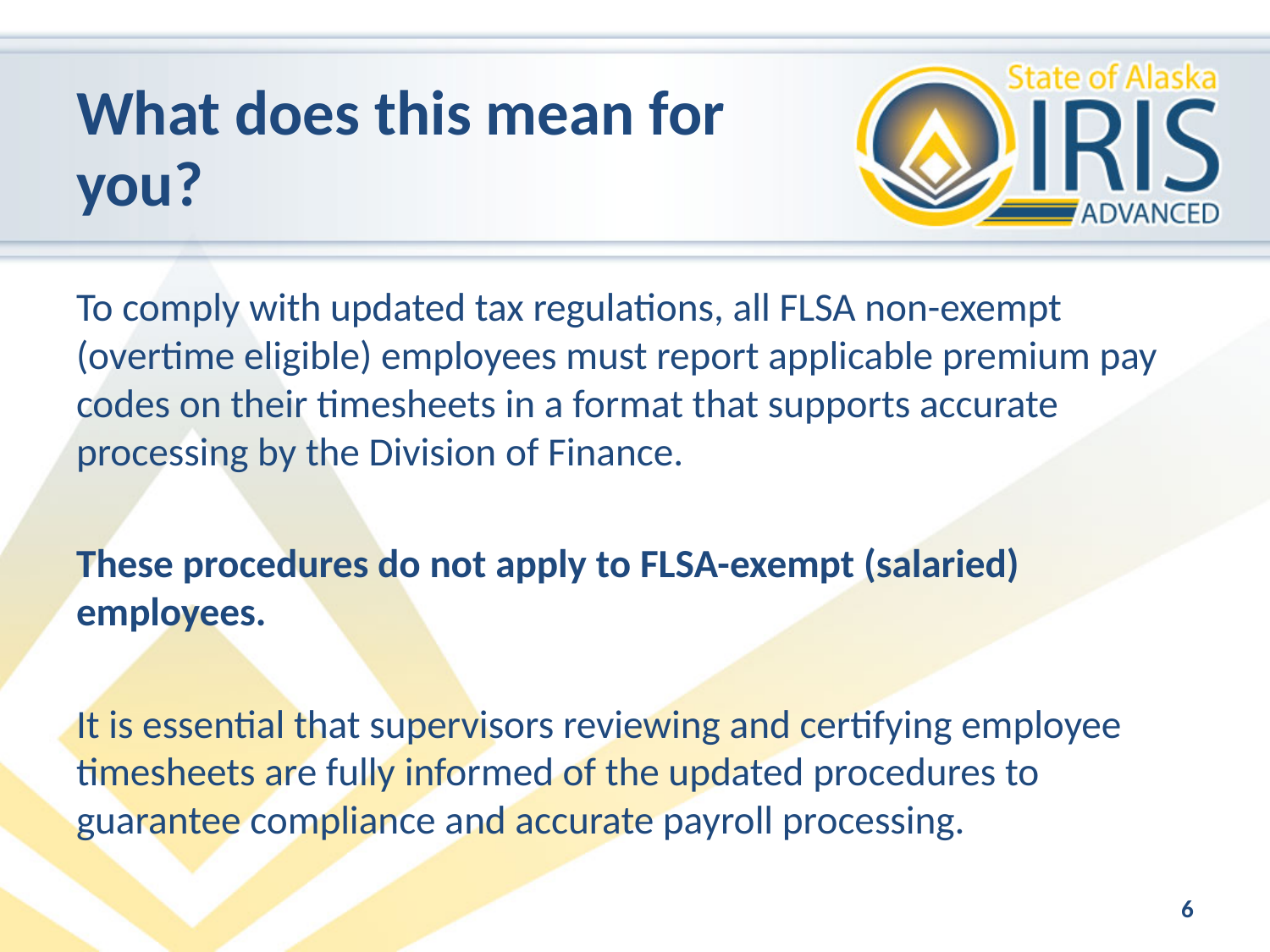

# What does this mean for you?
To comply with updated tax regulations, all FLSA non-exempt (overtime eligible) employees must report applicable premium pay codes on their timesheets in a format that supports accurate processing by the Division of Finance.

These procedures do not apply to FLSA-exempt (salaried) employees.

It is essential that supervisors reviewing and certifying employee timesheets are fully informed of the updated procedures to guarantee compliance and accurate payroll processing.
6